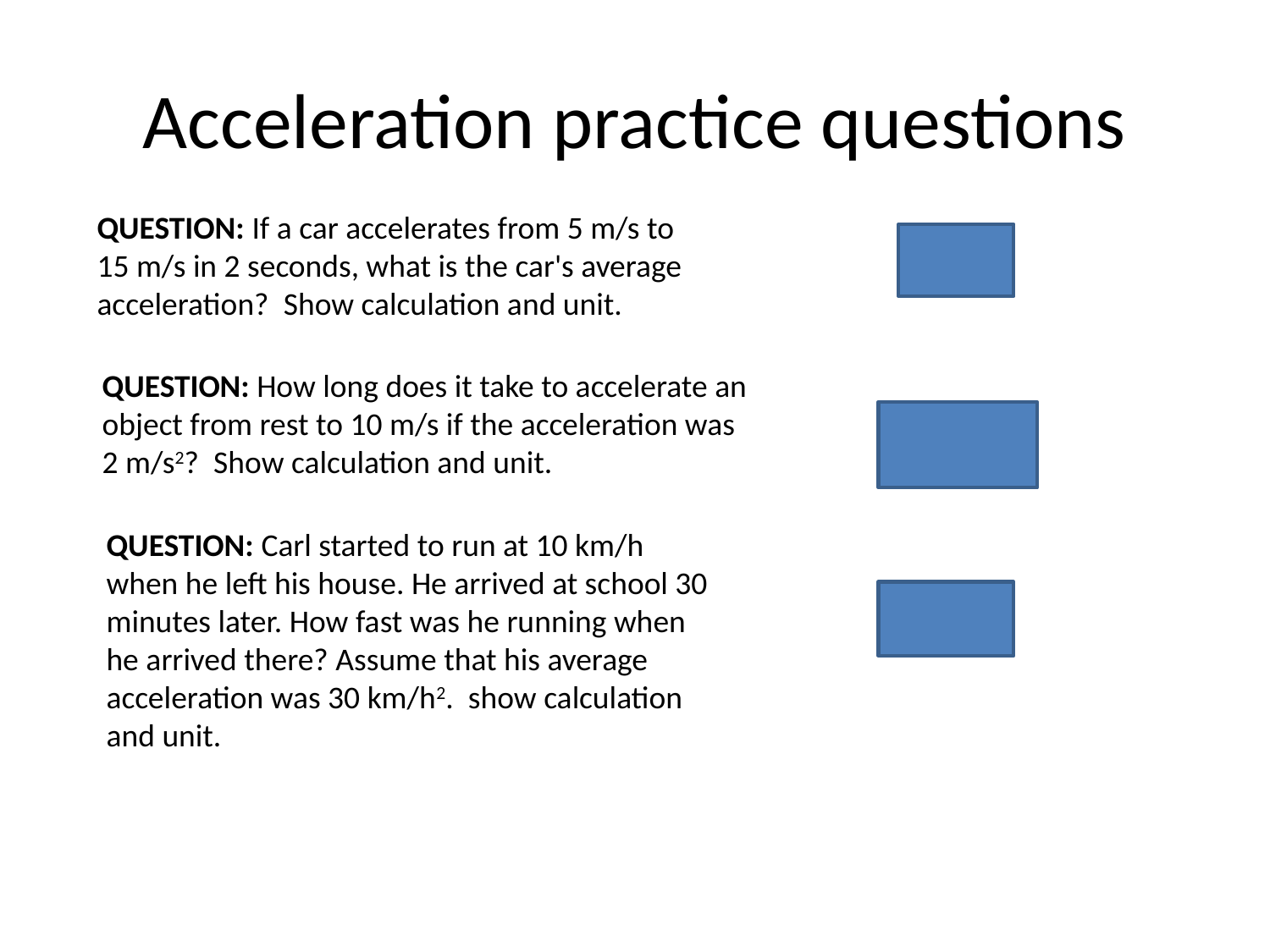

# Acceleration practice questions
QUESTION: If a car accelerates from 5 m/s to 15 m/s in 2 seconds, what is the car's average acceleration?  Show calculation and unit.
5 m/s2

QUESTION: How long does it take to accelerate an object from rest to 10 m/s if the acceleration was 2 m/s2?  Show calculation and unit.

5 s
QUESTION: Carl started to run at 10 km/h when he left his house. He arrived at school 30 minutes later. How fast was he running when he arrived there? Assume that his average acceleration was 30 km/h2.  show calculation and unit.

25 m/s